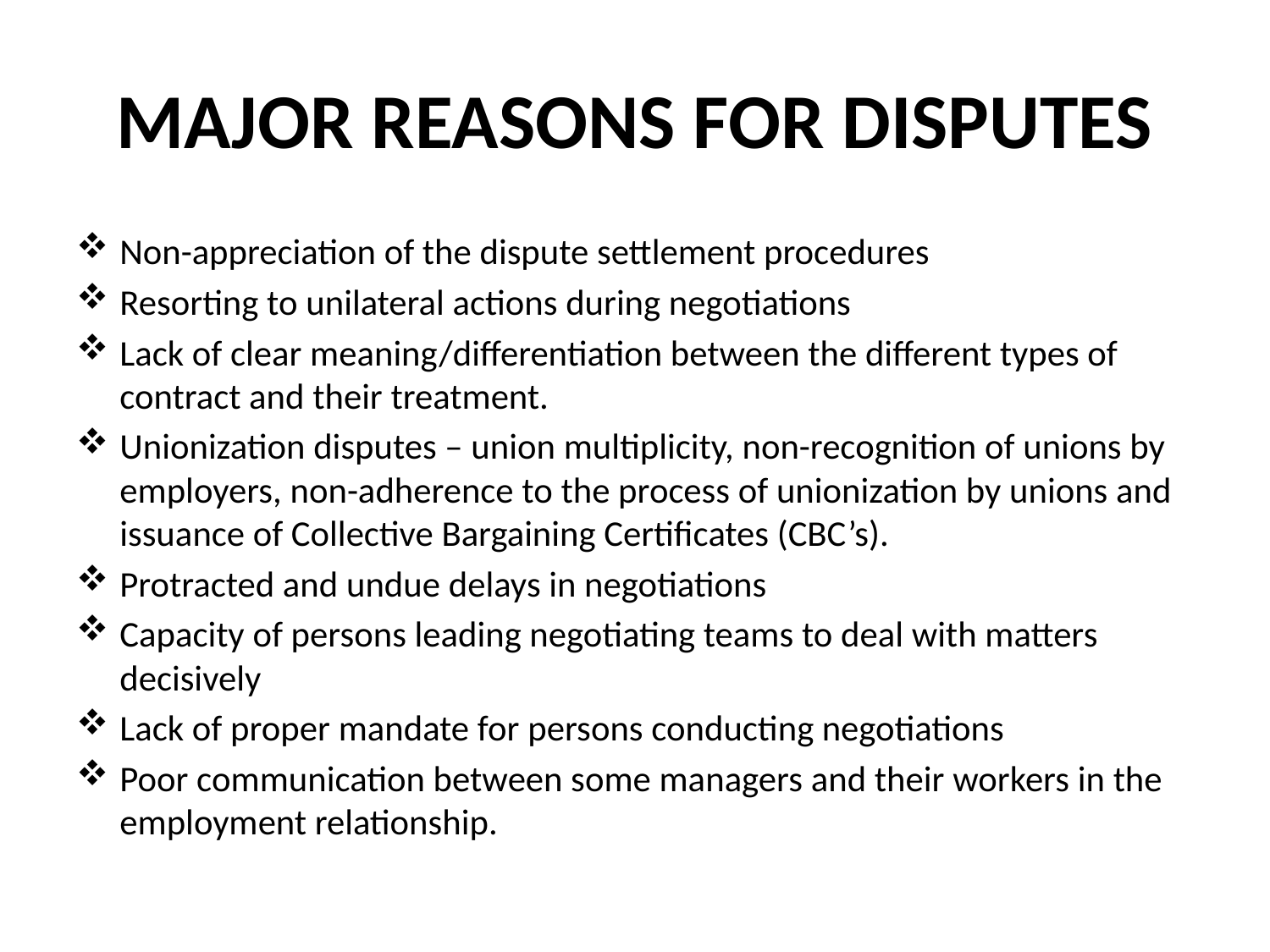

# MAJOR REASONS FOR DISPUTES
Non-appreciation of the dispute settlement procedures
Resorting to unilateral actions during negotiations
Lack of clear meaning/differentiation between the different types of contract and their treatment.
Unionization disputes – union multiplicity, non-recognition of unions by employers, non-adherence to the process of unionization by unions and issuance of Collective Bargaining Certificates (CBC’s).
Protracted and undue delays in negotiations
Capacity of persons leading negotiating teams to deal with matters decisively
Lack of proper mandate for persons conducting negotiations
Poor communication between some managers and their workers in the employment relationship.